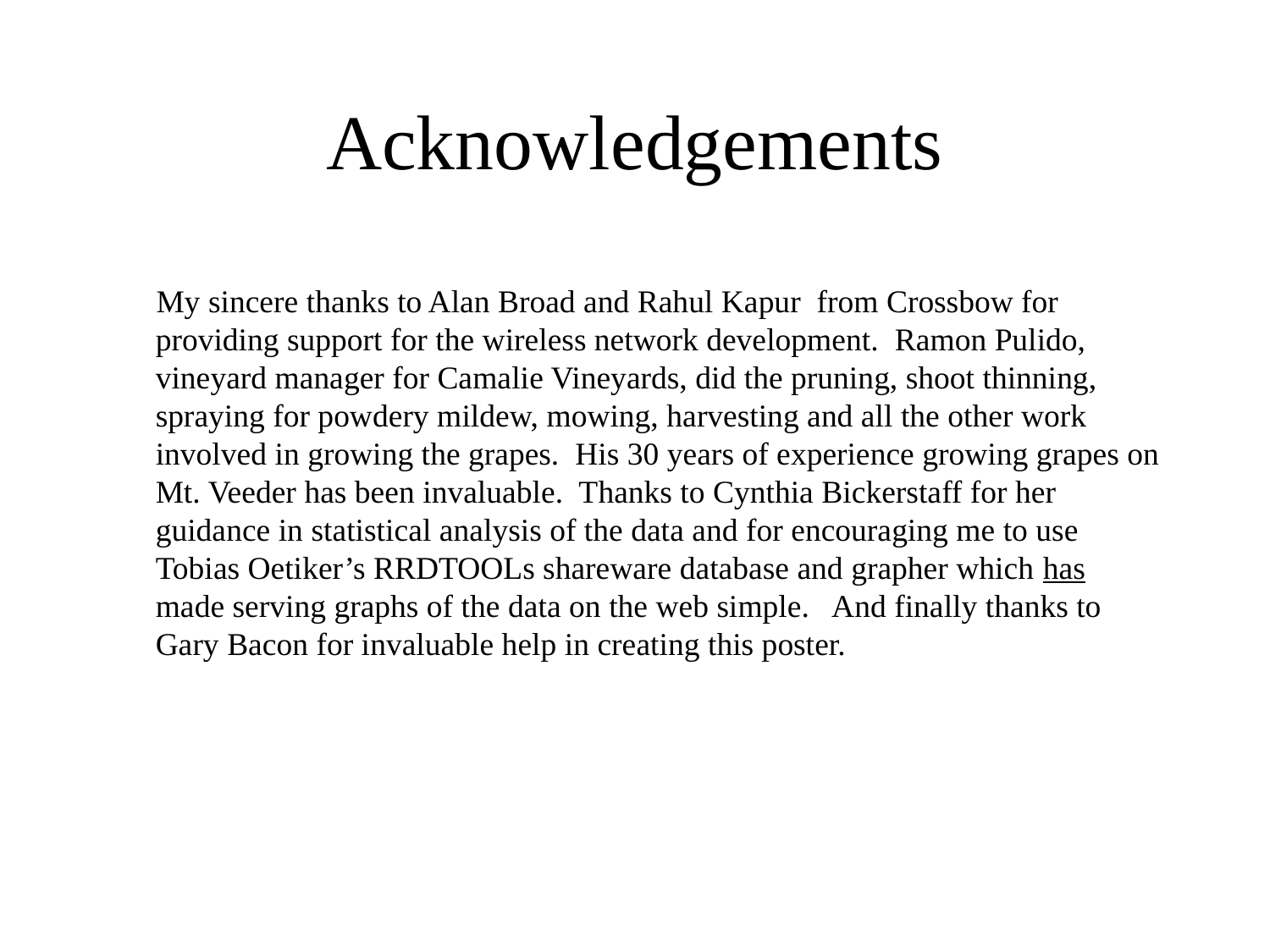

# Acknowledgements
      My sincere thanks to Alan Broad and Rahul Kapur  from Crossbow for providing support for the wireless network development.  Ramon Pulido, vineyard manager for Camalie Vineyards, did the pruning, shoot thinning, spraying for powdery mildew, mowing, harvesting and all the other work involved in growing the grapes.  His 30 years of experience growing grapes on Mt. Veeder has been invaluable.  Thanks to Cynthia Bickerstaff for her guidance in statistical analysis of the data and for encouraging me to use Tobias Oetiker’s RRDTOOLs shareware database and grapher which has made serving graphs of the data on the web simple.   And finally thanks to Gary Bacon for invaluable help in creating this poster.